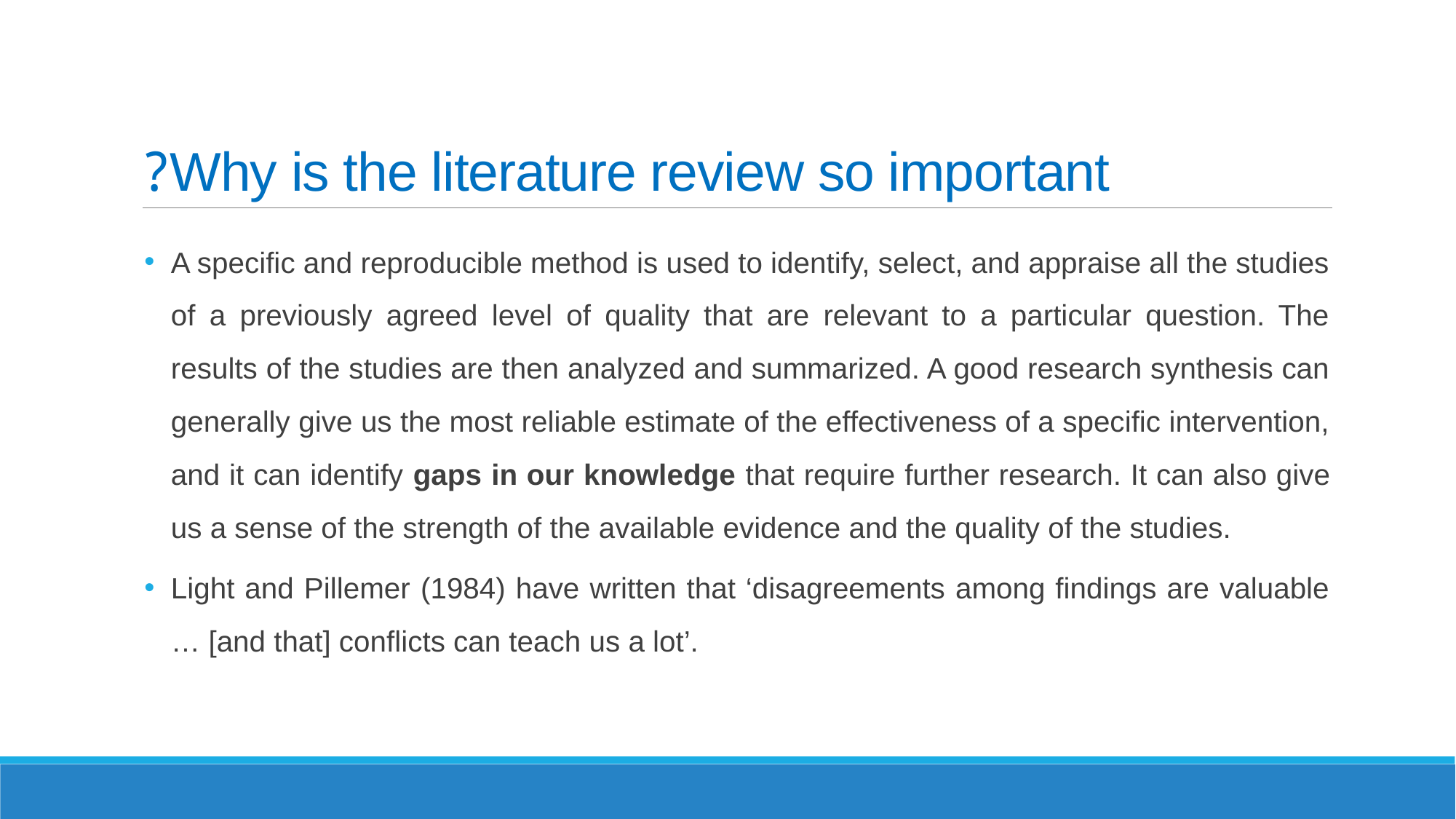

# Why is the literature review so important?
A specific and reproducible method is used to identify, select, and appraise all the studies of a previously agreed level of quality that are relevant to a particular question. The results of the studies are then analyzed and summarized. A good research synthesis can generally give us the most reliable estimate of the effectiveness of a specific intervention, and it can identify gaps in our knowledge that require further research. It can also give us a sense of the strength of the available evidence and the quality of the studies.
Light and Pillemer (1984) have written that ‘disagreements among findings are valuable … [and that] conflicts can teach us a lot’.